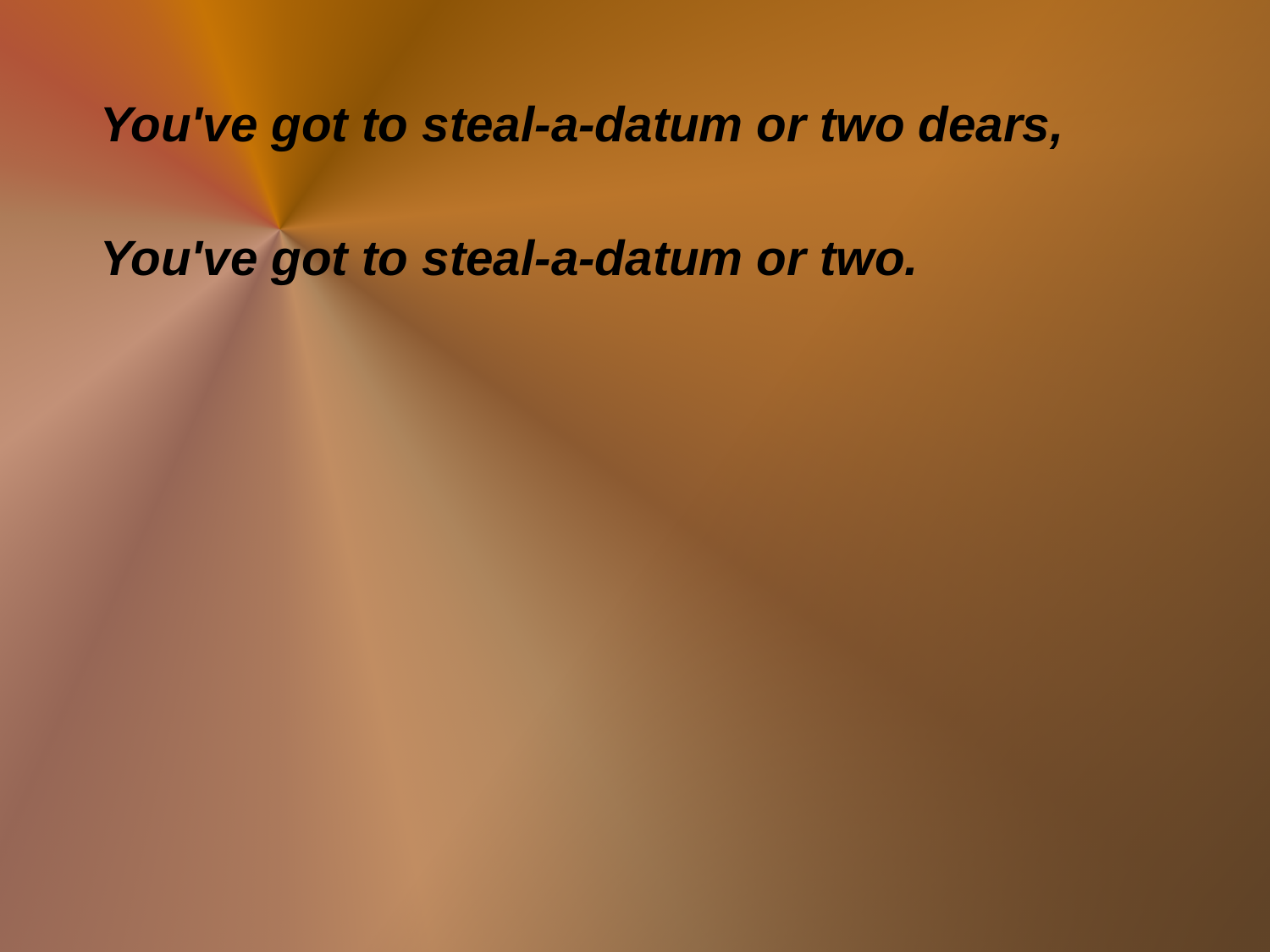

You've got to steal-a-datum or two dears,

You've got to steal-a-datum or two.